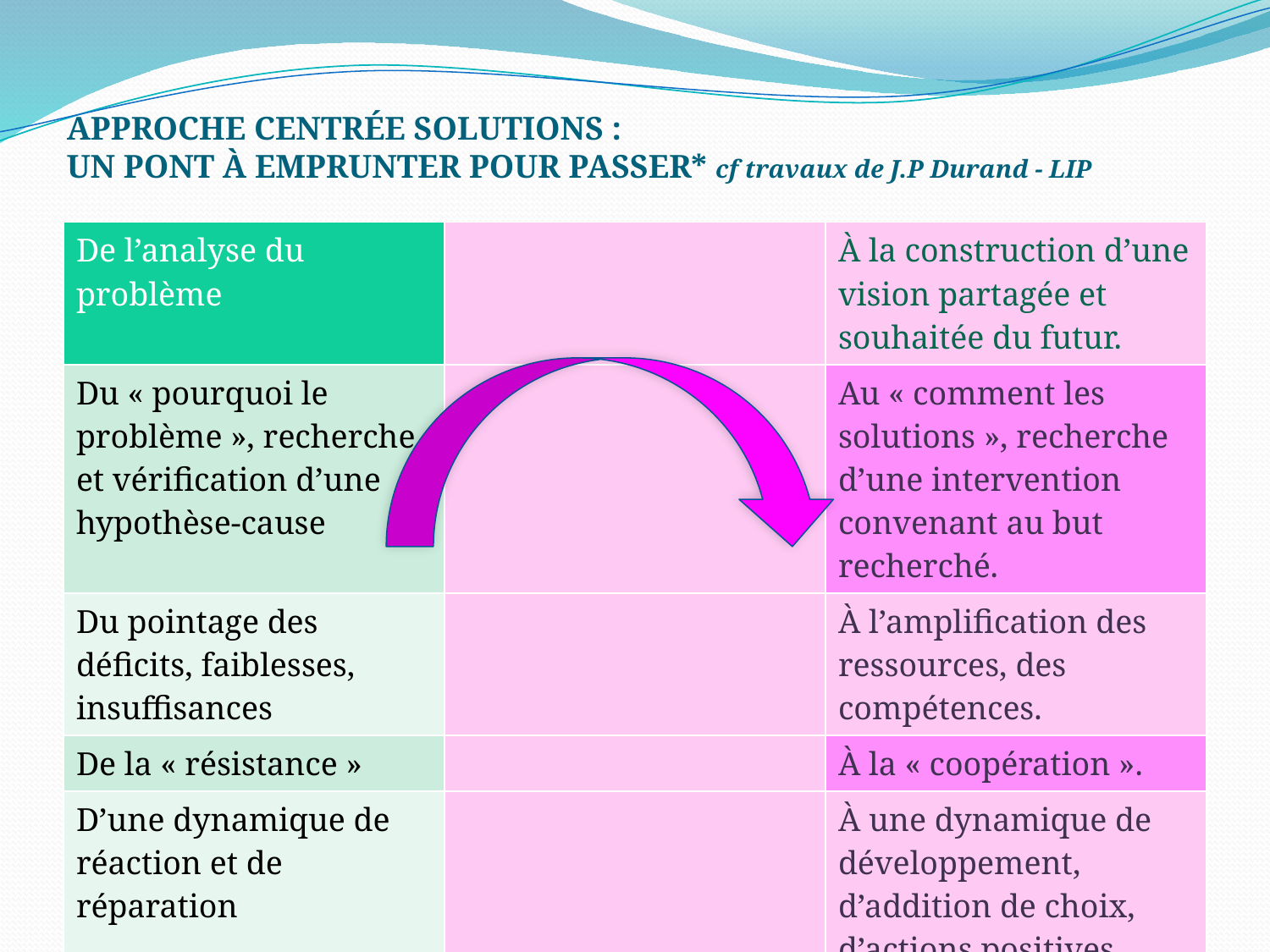

# APPROCHE CENTRÉE SOLUTIONS : UN PONT À EMPRUNTER POUR PASSER* cf travaux de J.P Durand - LIP
| De l’analyse du problème |  | À la construction d’une vision partagée et souhaitée du futur. |
| --- | --- | --- |
| Du « pourquoi le problème », recherche et vérification d’une hypothèse-cause |  | Au « comment les solutions », recherche d’une intervention convenant au but recherché. |
| Du pointage des déficits, faiblesses, insuffisances |  | À l’amplification des ressources, des compétences. |
| De la « résistance » |  | À la « coopération ». |
| D’une dynamique de réaction et de réparation |  | À une dynamique de développement, d’addition de choix, d’actions positives. |